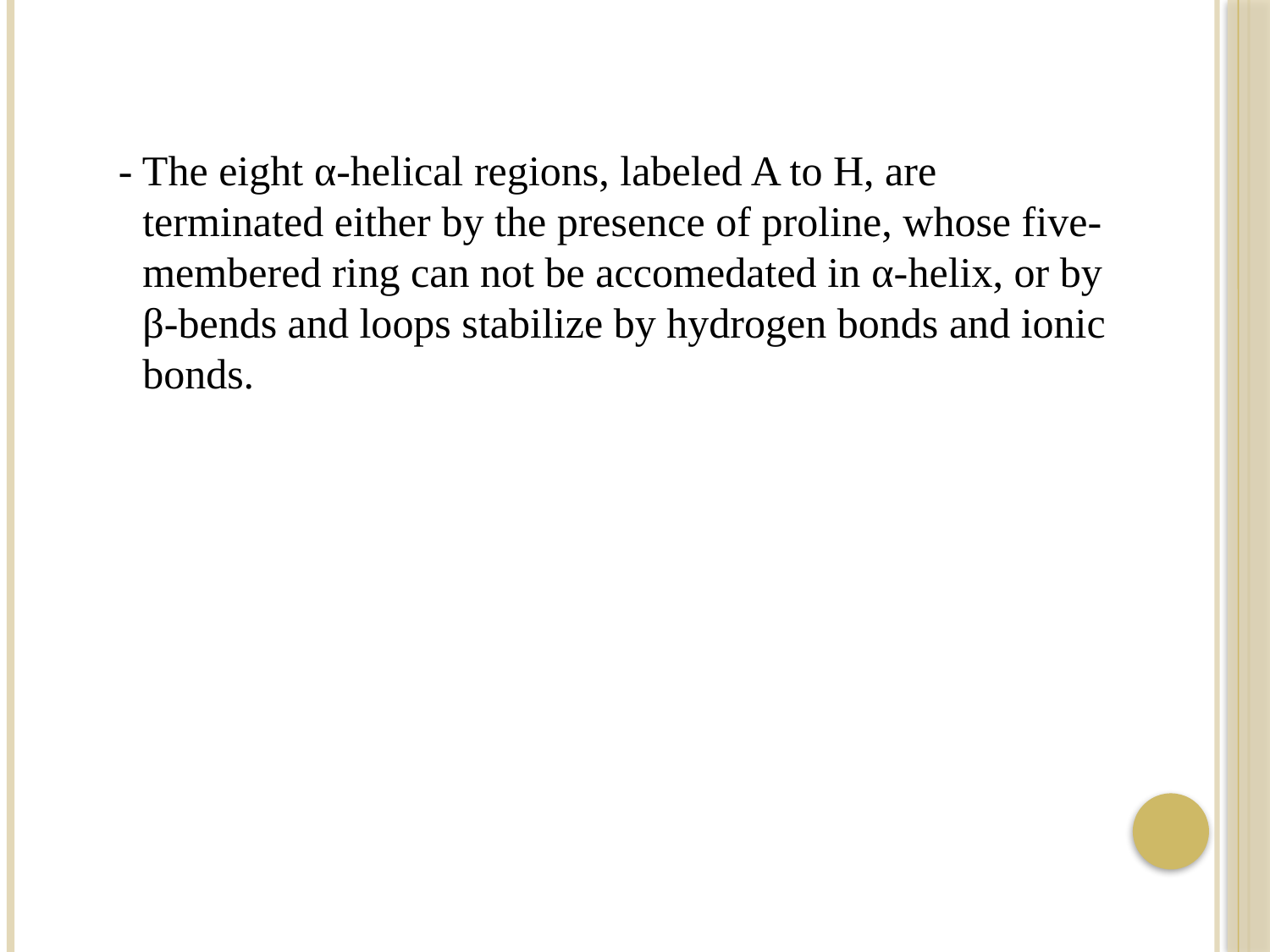

- The eight α-helical regions, labeled A to H, are terminated either by the presence of proline, whose five-membered ring can not be accomedated in α-helix, or by β-bends and loops stabilize by hydrogen bonds and ionic bonds.